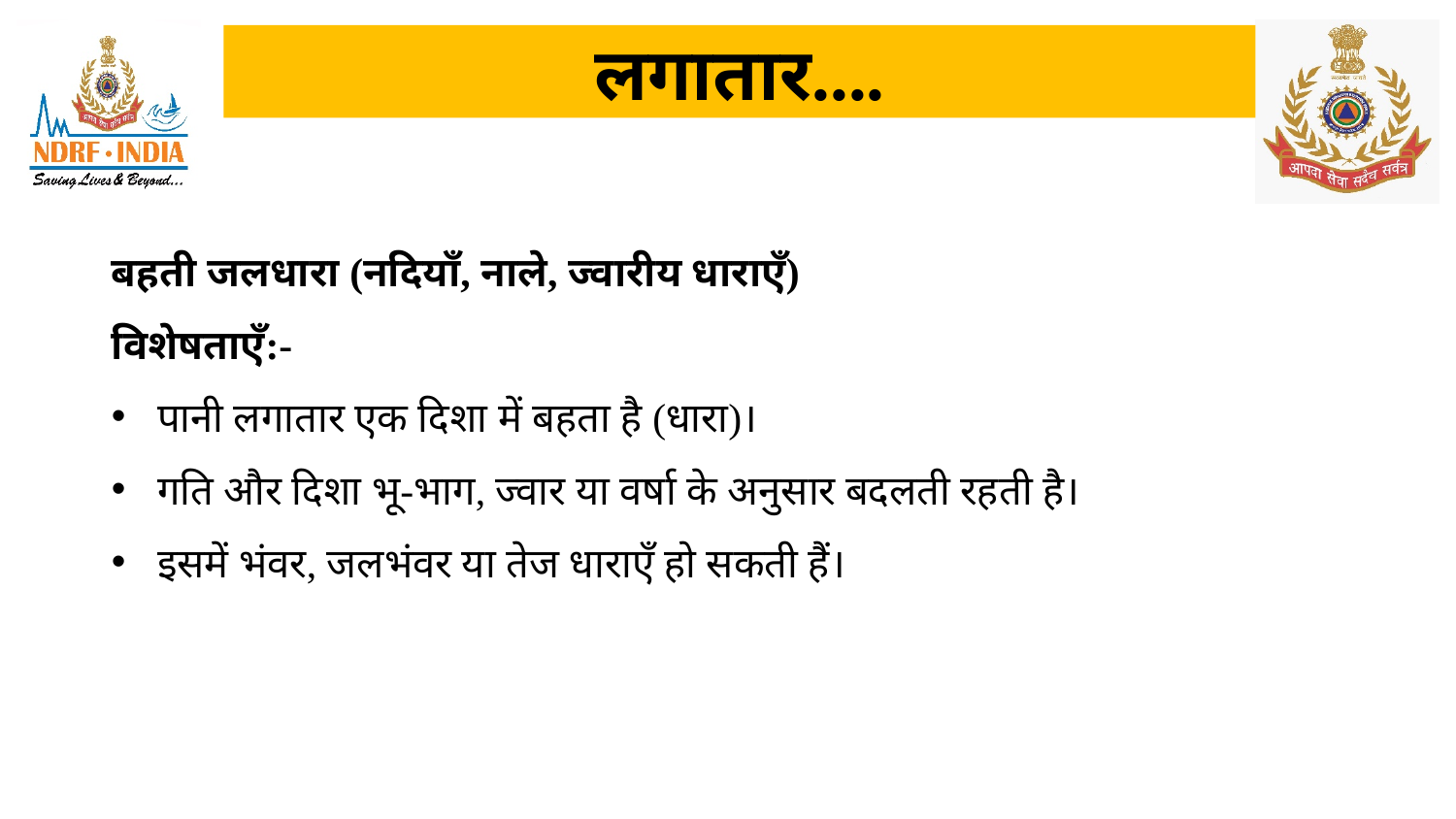

# लगातार....
बहती जलधारा (नदियाँ, नाले, ज्वारीय धाराएँ)
विशेषताएँ:-
पानी लगातार एक दिशा में बहता है (धारा)।
गति और दिशा भू-भाग, ज्वार या वर्षा के अनुसार बदलती रहती है।
इसमें भंवर, जलभंवर या तेज धाराएँ हो सकती हैं।